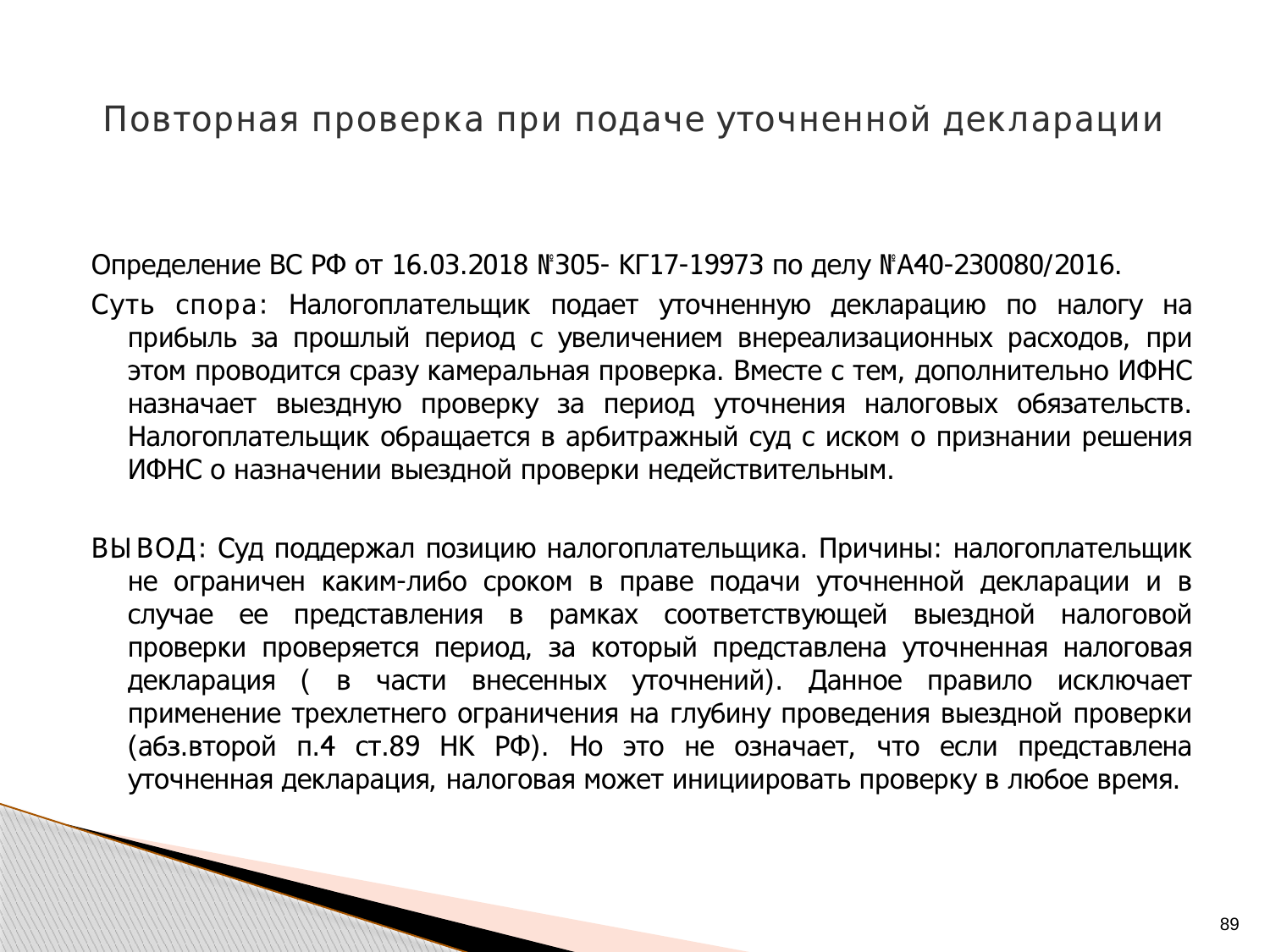

# Повторная проверка при подаче уточненной декларации

Определение ВС РФ от 16.03.2018 №305- КГ17-19973 по делу №А40-230080/2016.
Суть спора: Налогоплательщик подает уточненную декларацию по налогу на прибыль за прошлый период с увеличением внереализационных расходов, при этом проводится сразу камеральная проверка. Вместе с тем, дополнительно ИФНС назначает выездную проверку за период уточнения налоговых обязательств. Налогоплательщик обращается в арбитражный суд с иском о признании решения ИФНС о назначении выездной проверки недействительным.

ВЫВОД: Суд поддержал позицию налогоплательщика. Причины: налогоплательщик не ограничен каким-либо сроком в праве подачи уточненной декларации и в случае ее представления в рамках соответствующей выездной налоговой проверки проверяется период, за который представлена уточненная налоговая декларация ( в части внесенных уточнений). Данное правило исключает применение трехлетнего ограничения на глубину проведения выездной проверки (абз.второй п.4 ст.89 НК РФ). Но это не означает, что если представлена уточненная декларация, налоговая может инициировать проверку в любое время.

89